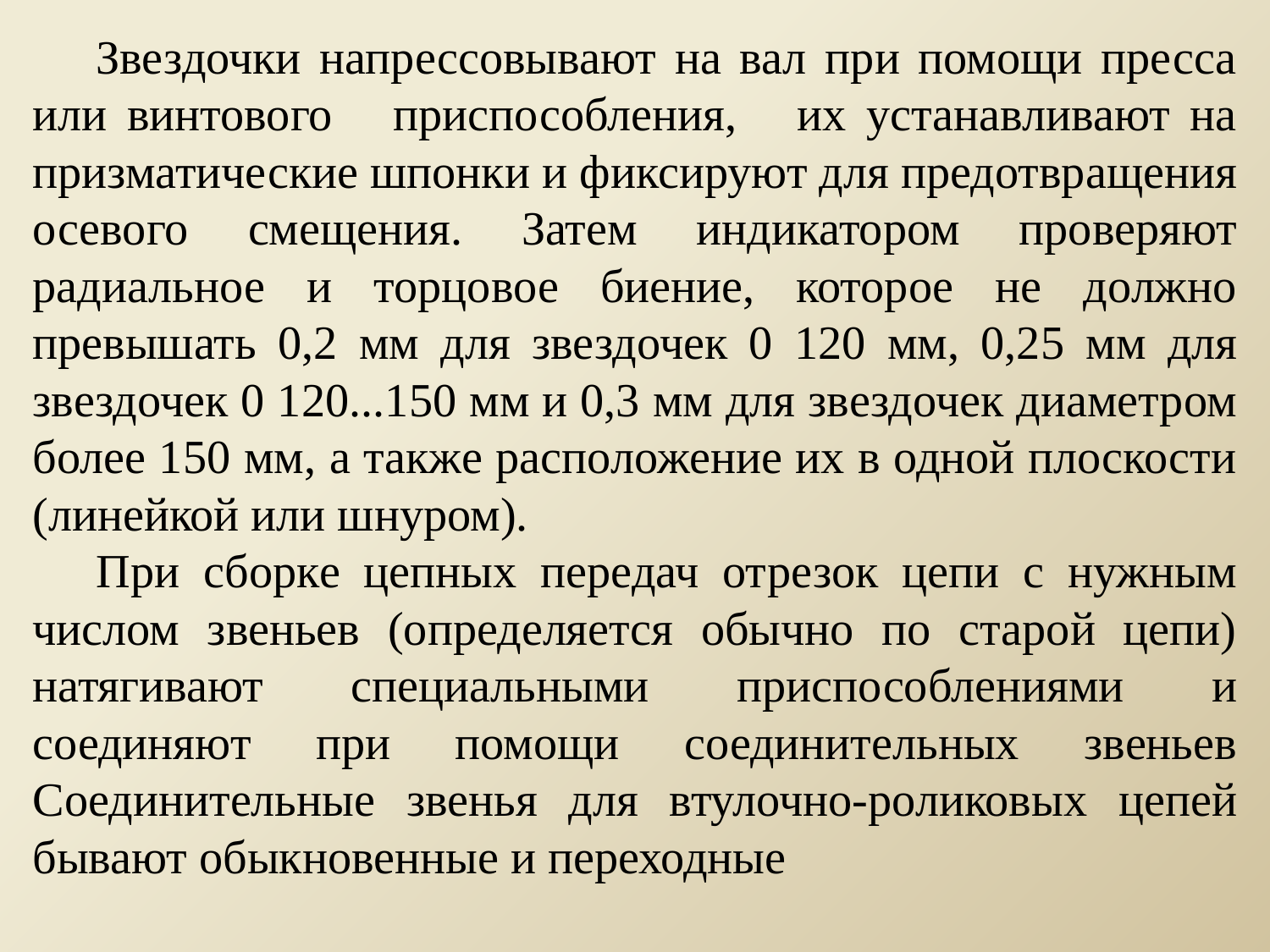

Звездочки напрессовывают на вал при помощи пресса или винтового   приспособления,   их устанавливают на призматические шпонки и фиксируют для предотвращения осевого смещения. Затем индикатором проверяют радиальное и торцовое биение, которое не должно превышать 0,2 мм для звездочек 0 120 мм, 0,25 мм для звездочек 0 120...150 мм и 0,3 мм для звездочек диаметром более 150 мм, а также расположение их в одной плоскости (линейкой или шнуром).
При сборке цепных передач отрезок цепи с нужным числом звеньев (определяется обычно по старой цепи) натягивают специальными приспособлениями и соединяют при помощи соединительных звеньев Соединительные звенья для втулочно-роликовых цепей бывают обыкновенные и переходные